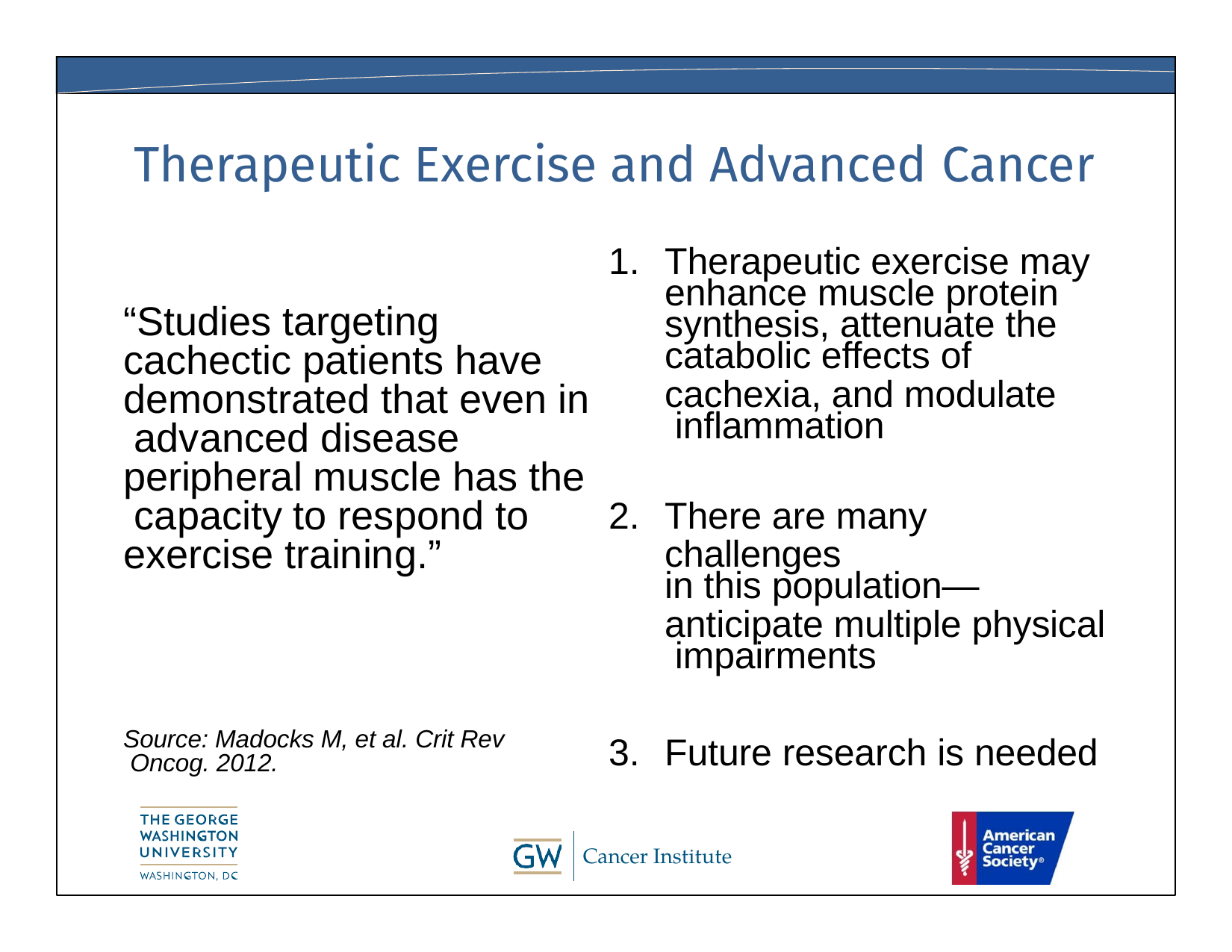

# Therapeutic Exercise and Advanced Cancer
Therapeutic exercise may
enhance muscle protein
synthesis, attenuate the
catabolic effects of
cachexia, and modulate  inflammation

There are many challenges
in this population—
anticipate multiple physical  impairments

Future research is needed
“Studies targeting  cachectic patients have  demonstrated that even in  advanced disease  peripheral muscle has the  capacity to respond to  exercise training.”
Source: Madocks M, et al. Crit Rev  Oncog. 2012.
Cancer Institute